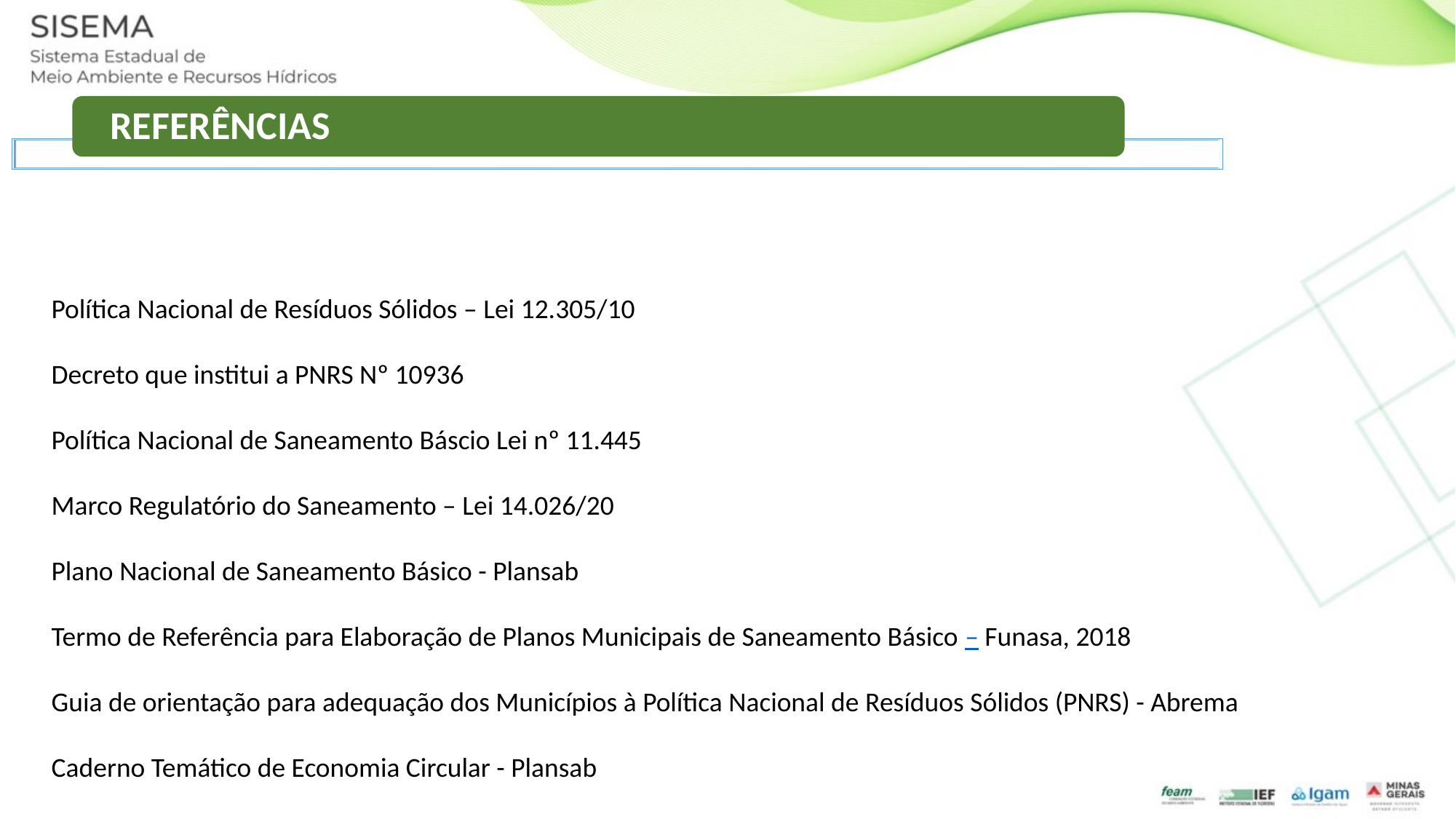

#
REFERÊNCIAS

Política Nacional de Resíduos Sólidos – Lei 12.305/10

Decreto que institui a PNRS Nº 10936

Política Nacional de Saneamento Báscio Lei nº 11.445

Marco Regulatório do Saneamento – Lei 14.026/20

Plano Nacional de Saneamento Básico - Plansab

Termo de Referência para Elaboração de Planos Municipais de Saneamento Básico – Funasa, 2018

Guia de orientação para adequação dos Municípios à Política Nacional de Resíduos Sólidos (PNRS) - Abrema

Caderno Temático de Economia Circular - Plansab